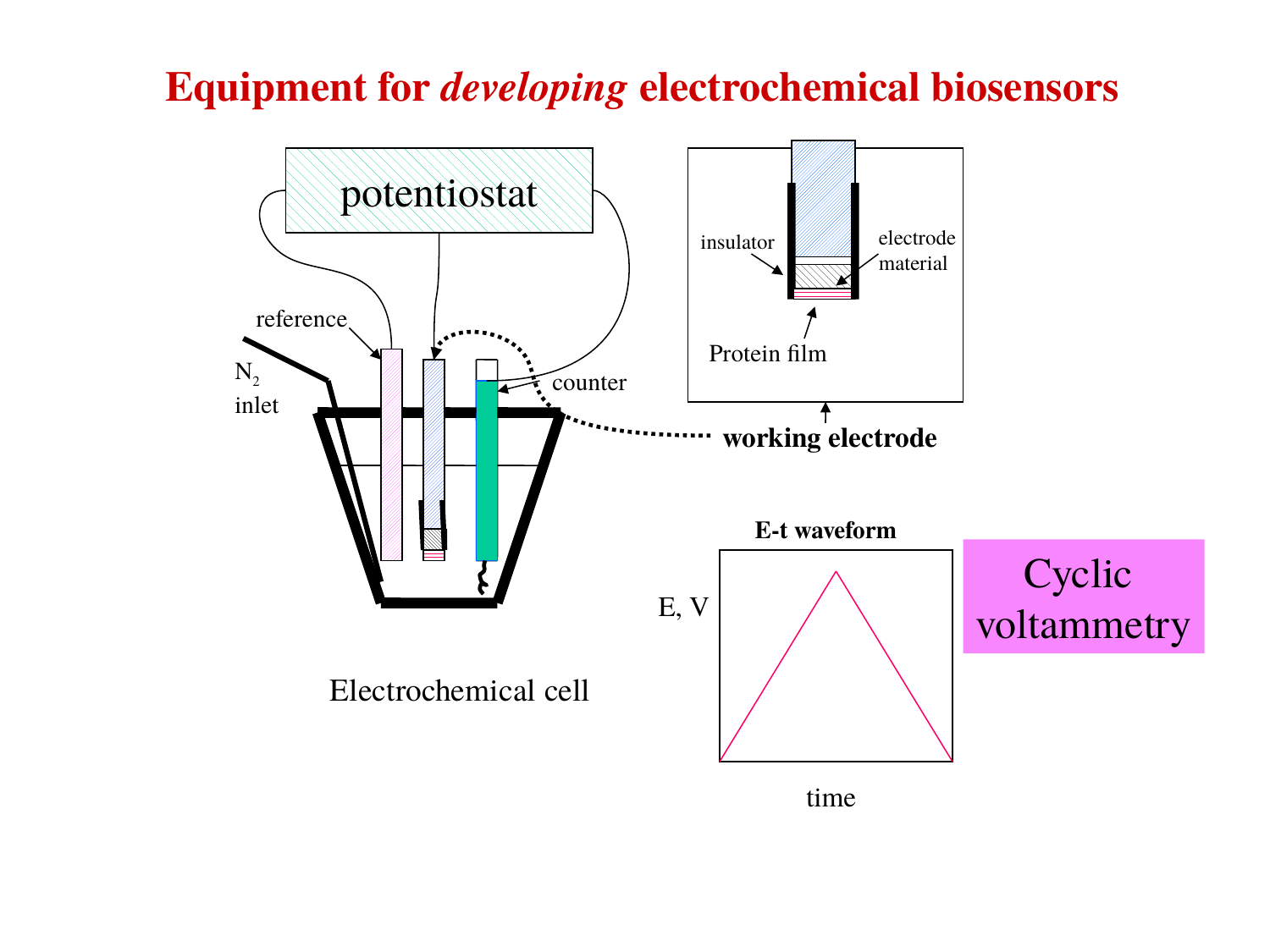

Equipment for developing electrochemical biosensors

potentiostat

electrode
material
insulator

reference

Protein film

N2
inlet

counter

working electrode

E-t waveform

Cyclic
voltammetry

E, V

Electrochemical cell
time
Figure1